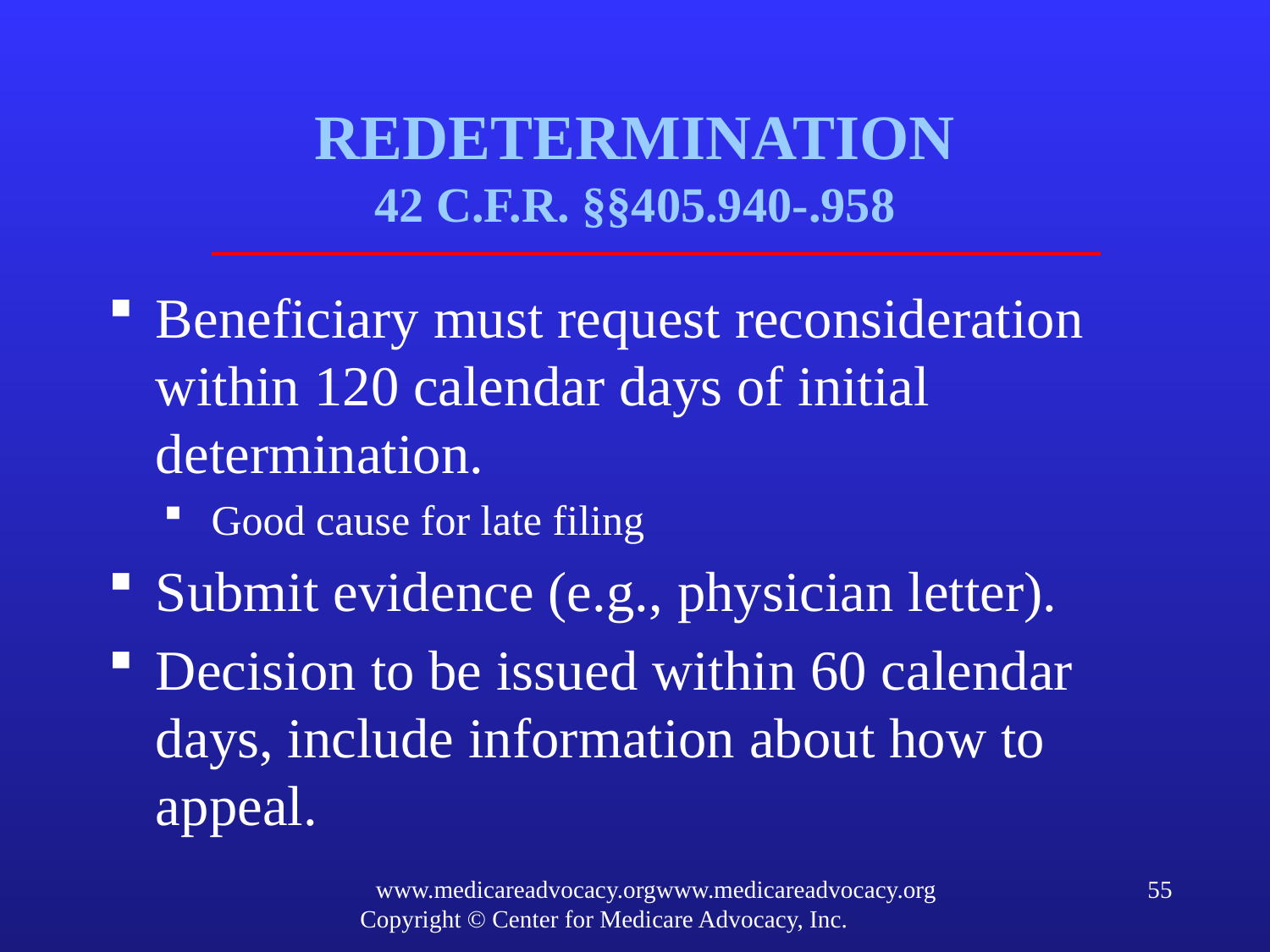

# REDETERMINATION 42 C.F.R. §§405.940-.958
Beneficiary must request reconsideration within 120 calendar days of initial determination.
Good cause for late filing
Submit evidence (e.g., physician letter).
Decision to be issued within 60 calendar days, include information about how to appeal.

www.medicareadvocacy.orgwww.medicareadvocacy.org
Copyright © Center for Medicare Advocacy, Inc.
55